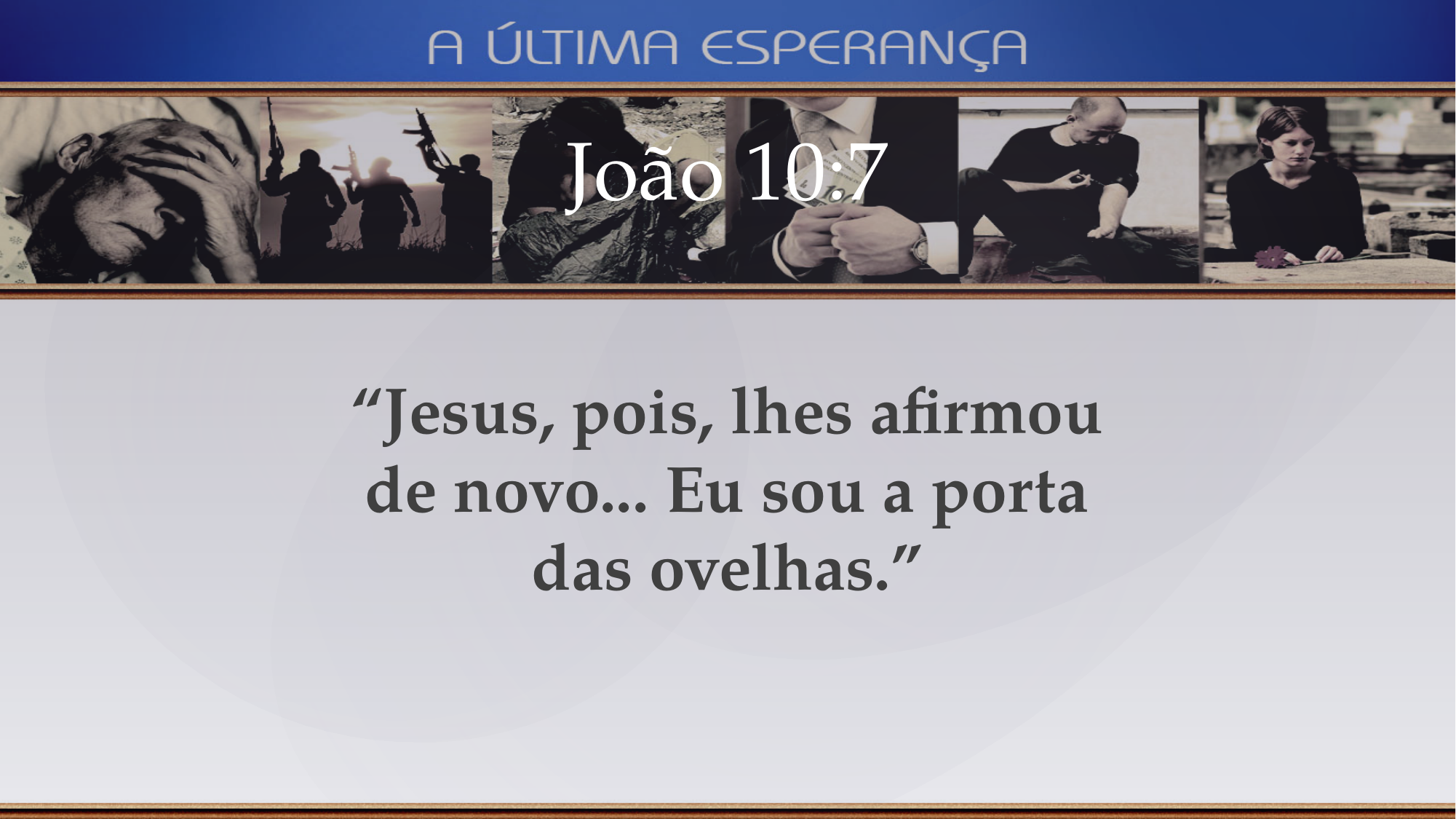

João 10:7
“Jesus, pois, lhes afirmou de novo... Eu sou a porta das ovelhas.”